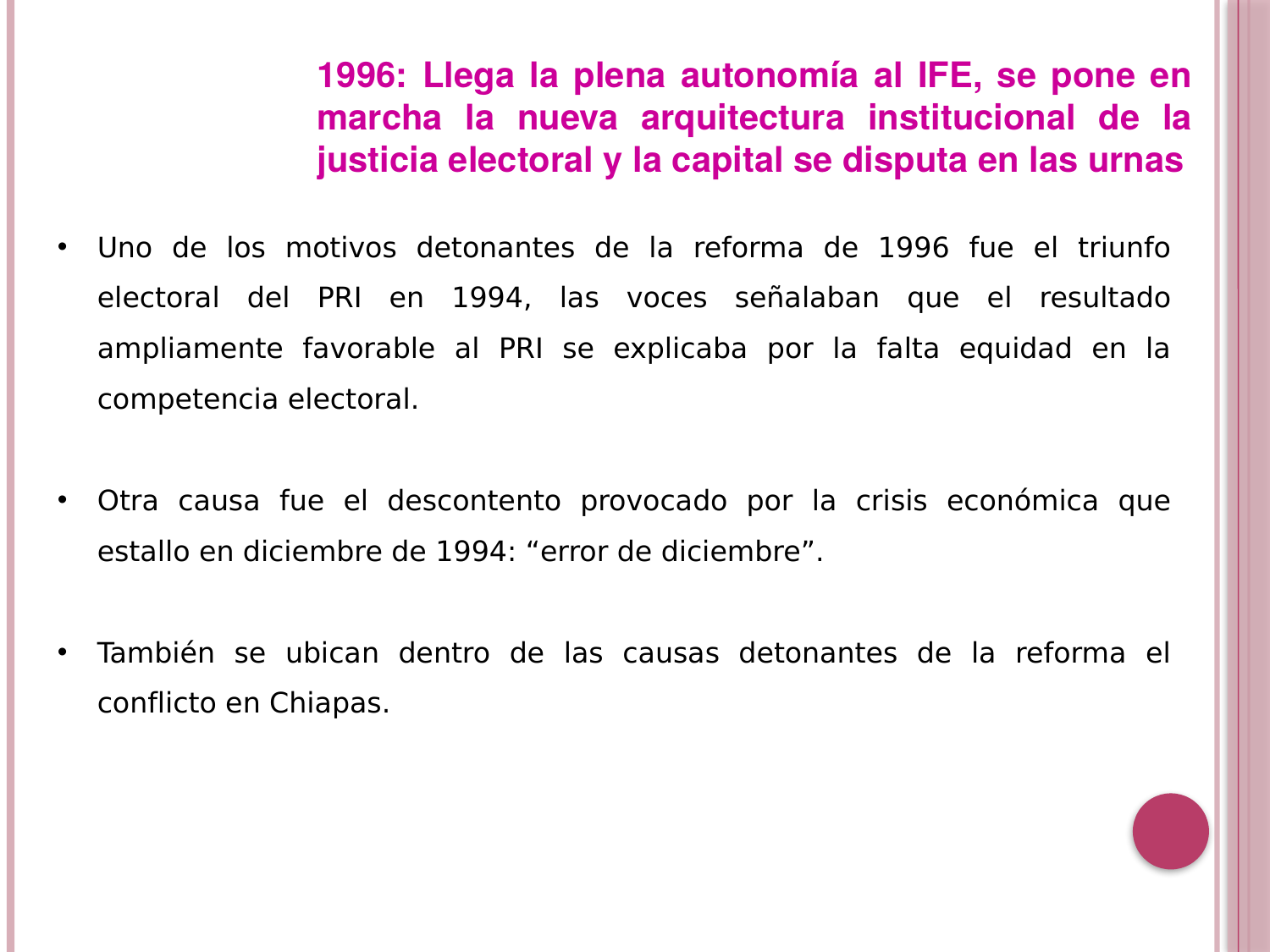

1996: Llega la plena autonomía al IFE, se pone en marcha la nueva arquitectura institucional de la justicia electoral y la capital se disputa en las urnas

Uno de los motivos detonantes de la reforma de 1996 fue el triunfo electoral del PRI en 1994, las voces señalaban que el resultado ampliamente favorable al PRI se explicaba por la falta equidad en la competencia electoral.

Otra causa fue el descontento provocado por la crisis económica que estallo en diciembre de 1994: “error de diciembre”.

También se ubican dentro de las causas detonantes de la reforma el conflicto en Chiapas.